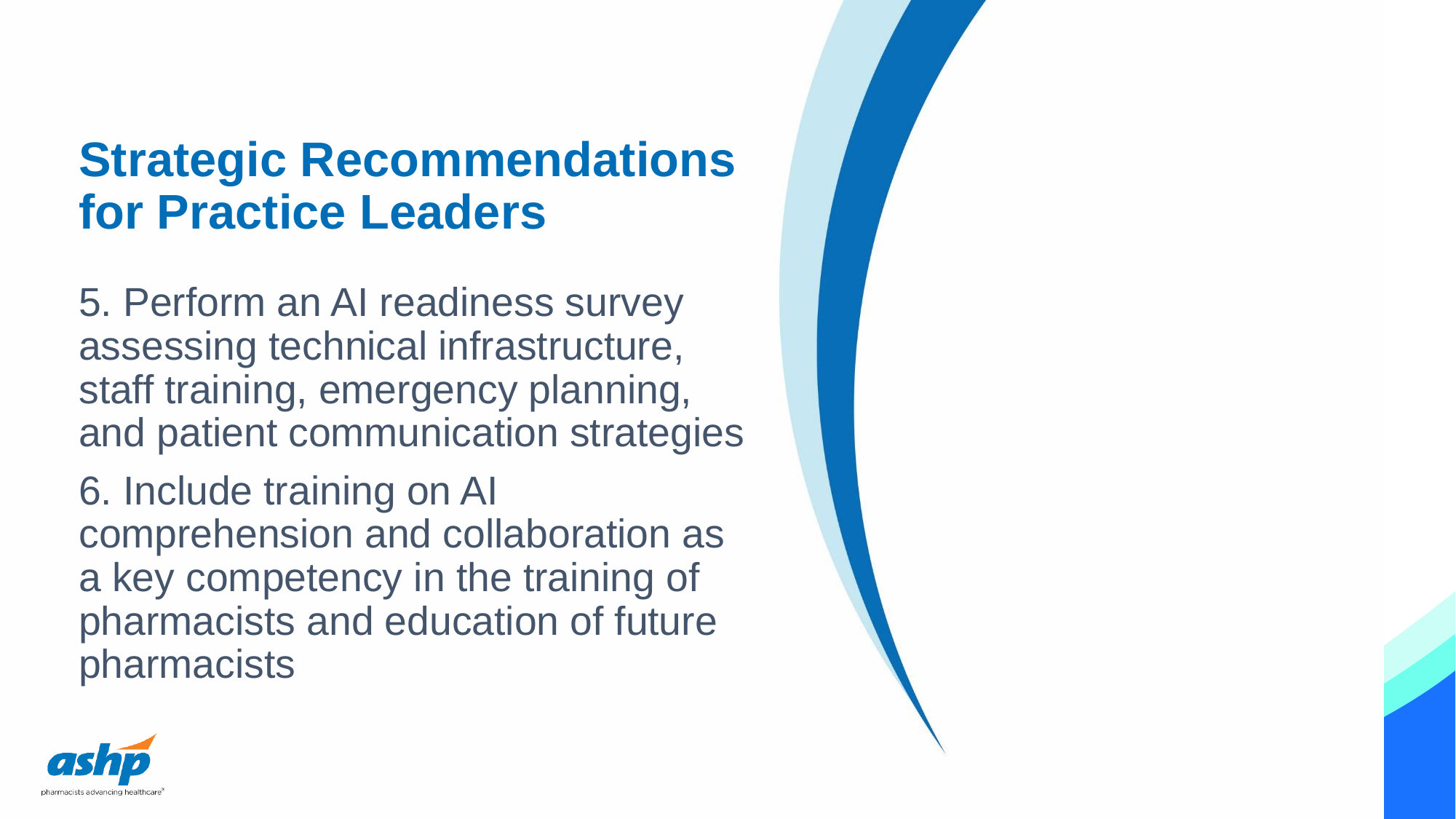

# Strategic Recommendations for Practice Leaders
5. Perform an AI readiness survey assessing technical infrastructure, staff training, emergency planning, and patient communication strategies
6. Include training on AI comprehension and collaboration as a key competency in the training of pharmacists and education of future pharmacists